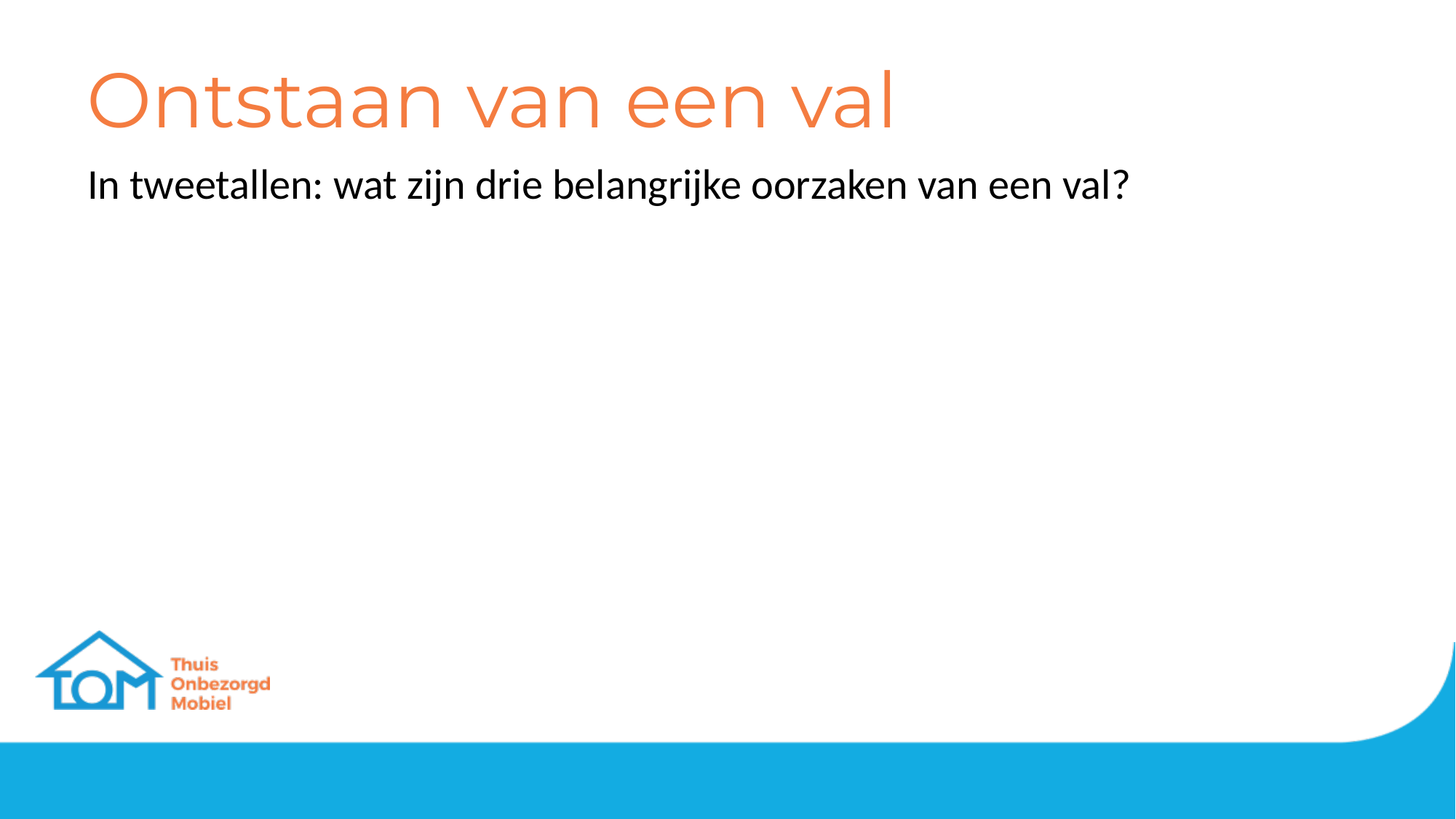

# Ontstaan van een val
In tweetallen: wat zijn drie belangrijke oorzaken van een val?